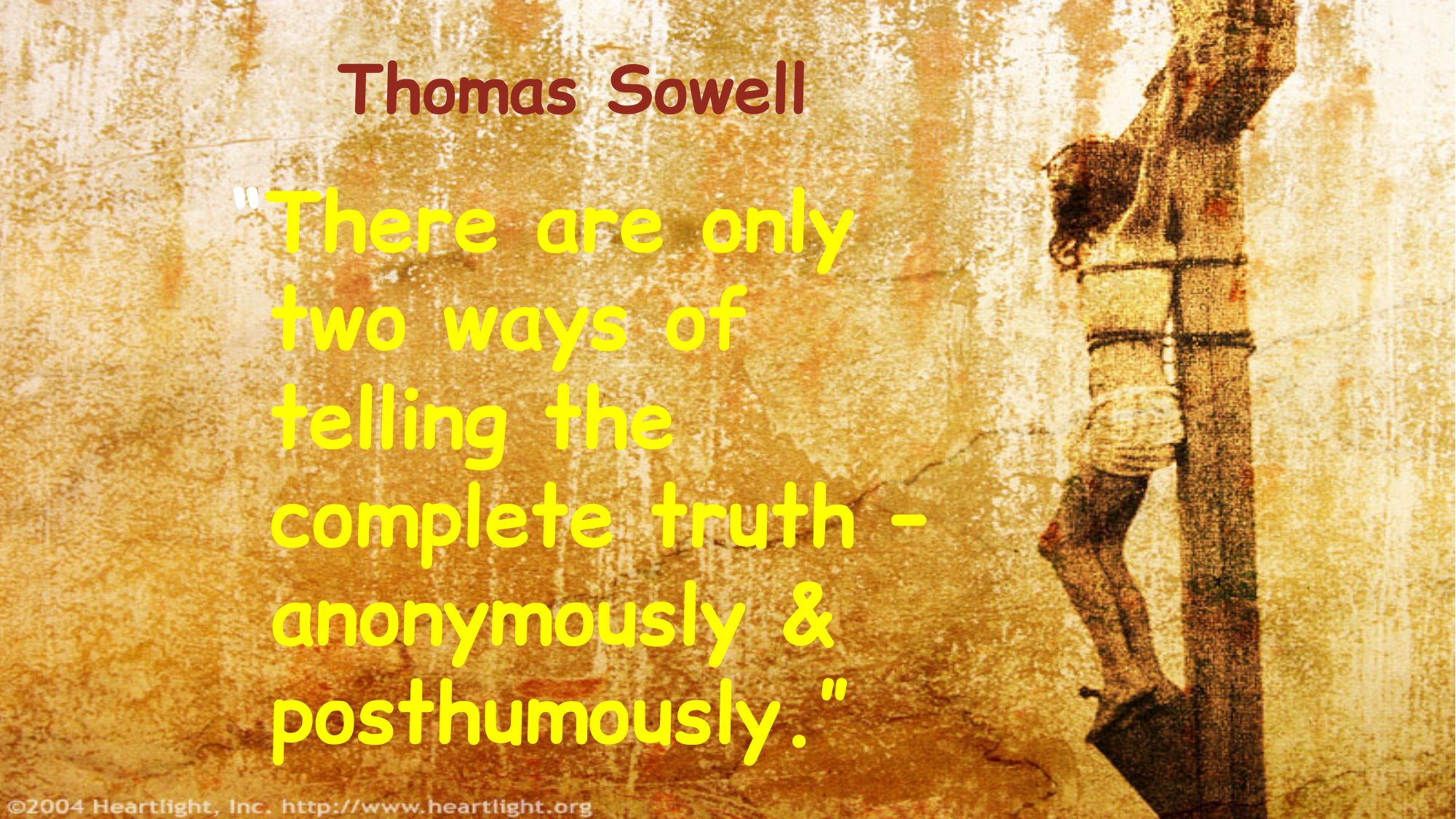

# Thomas Sowell
“There are only two ways of telling the complete truth – anonymously & posthumously.”